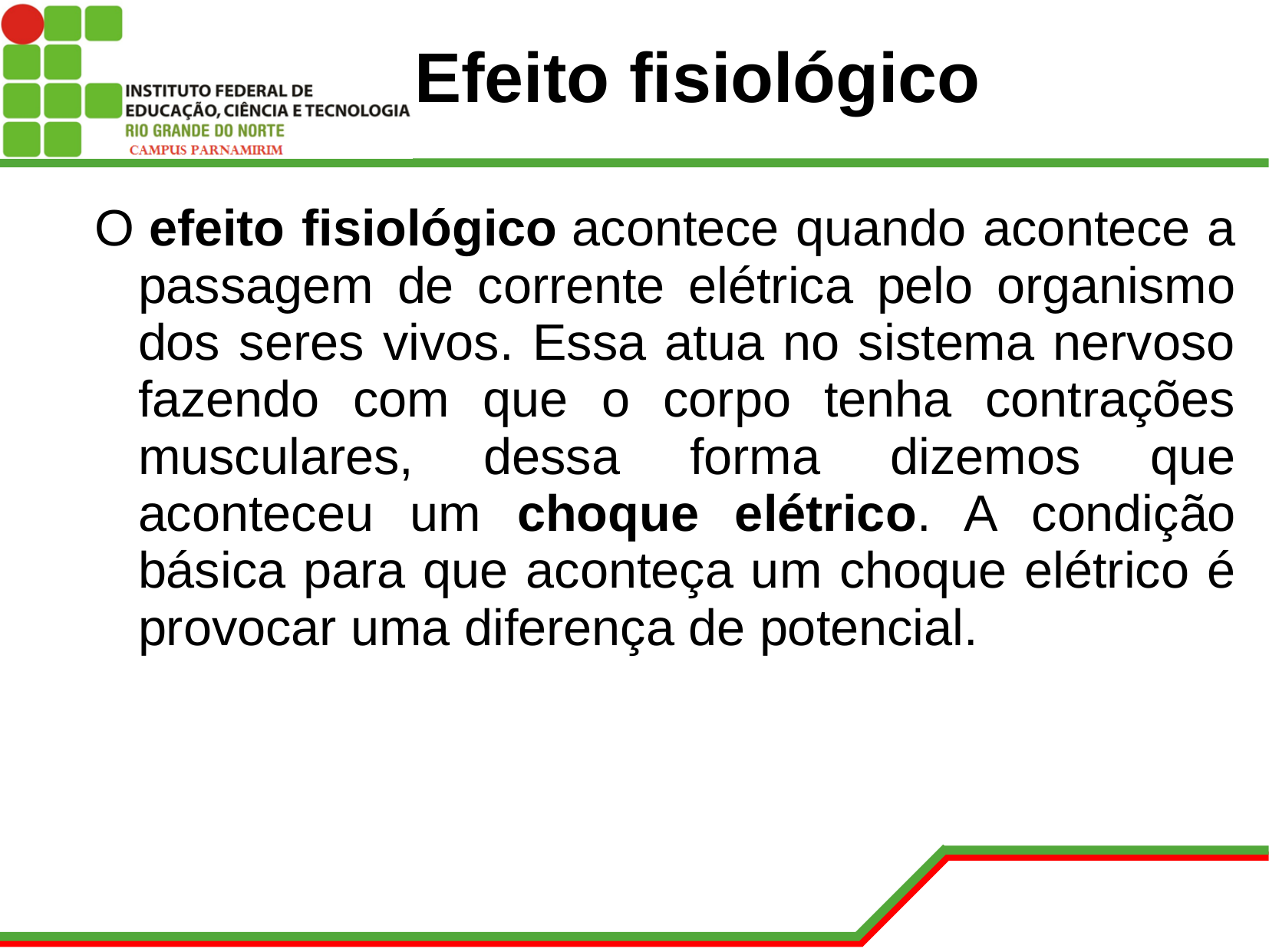

# Efeito fisiológico
O efeito fisiológico acontece quando acontece a passagem de corrente elétrica pelo organismo dos seres vivos. Essa atua no sistema nervoso fazendo com que o corpo tenha contrações musculares, dessa forma dizemos que aconteceu um choque elétrico. A condição básica para que aconteça um choque elétrico é provocar uma diferença de potencial.